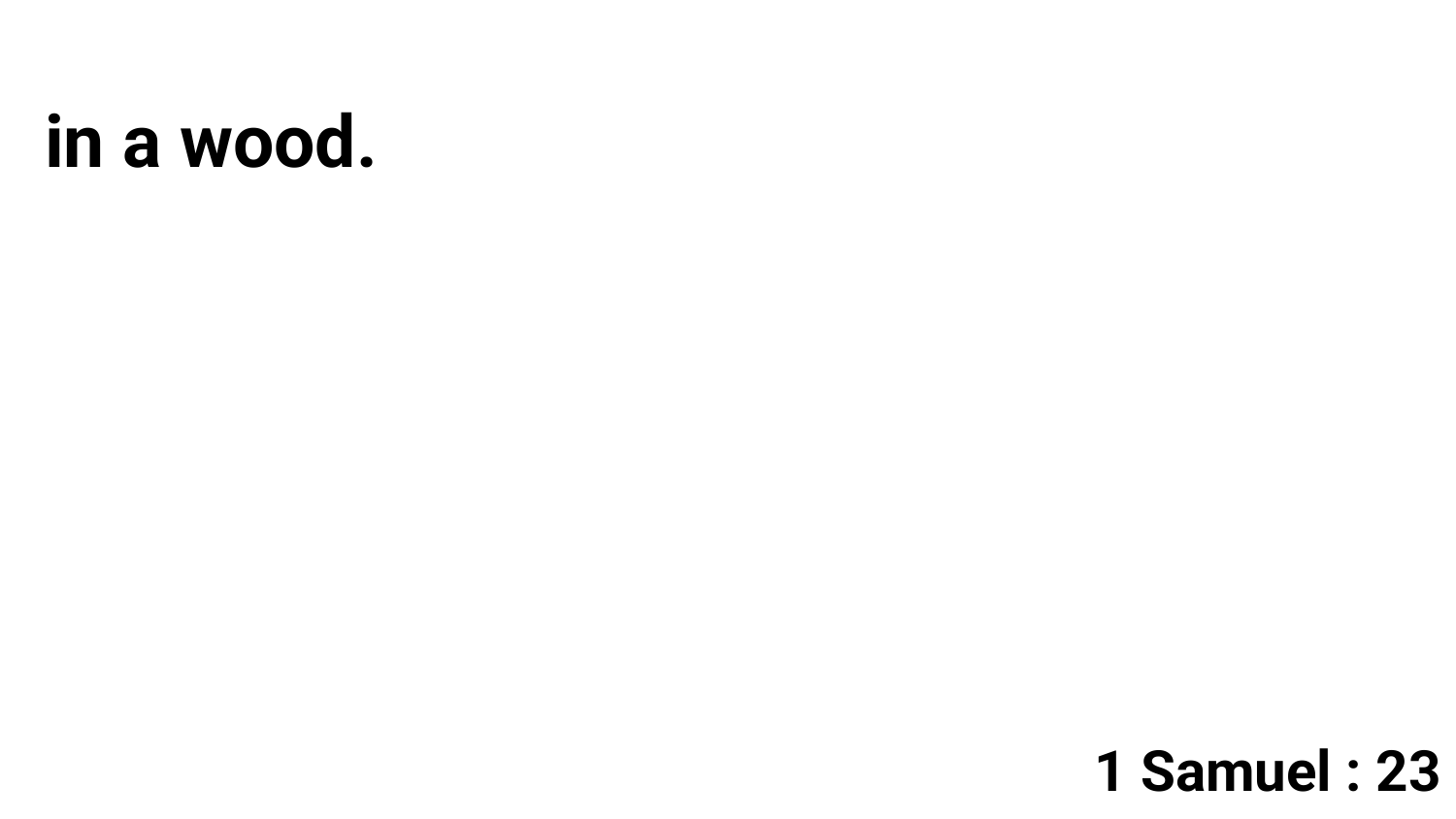

in a wood.
1 Samuel : 23